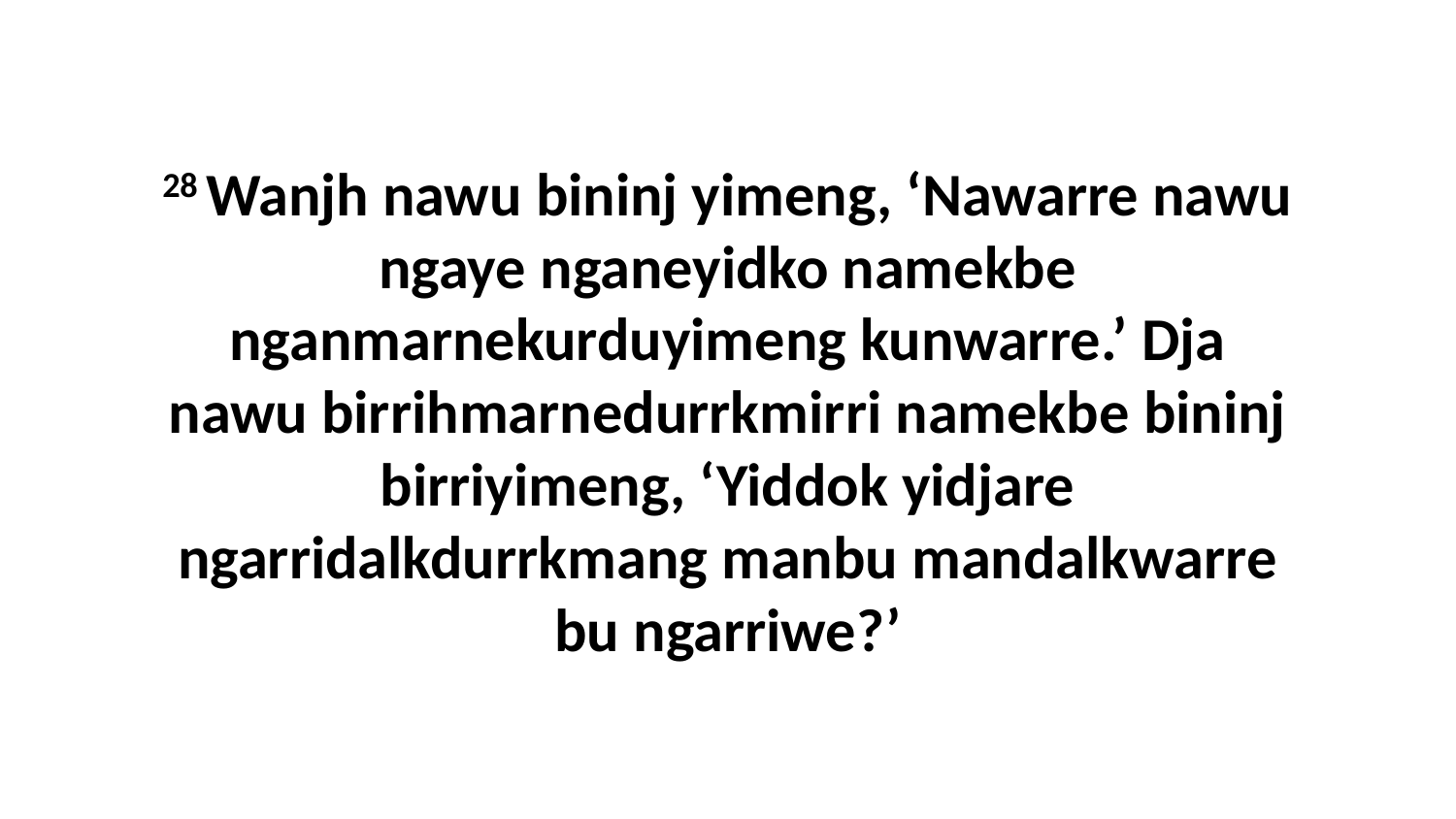

28 Wanjh nawu bininj yimeng, ‘Nawarre nawu ngaye nganeyidko namekbe nganmarnekurduyimeng kunwarre.’ Dja nawu birrihmarnedurrkmirri namekbe bininj birriyimeng, ‘Yiddok yidjare ngarridalkdurrkmang manbu mandalkwarre bu ngarriwe?’